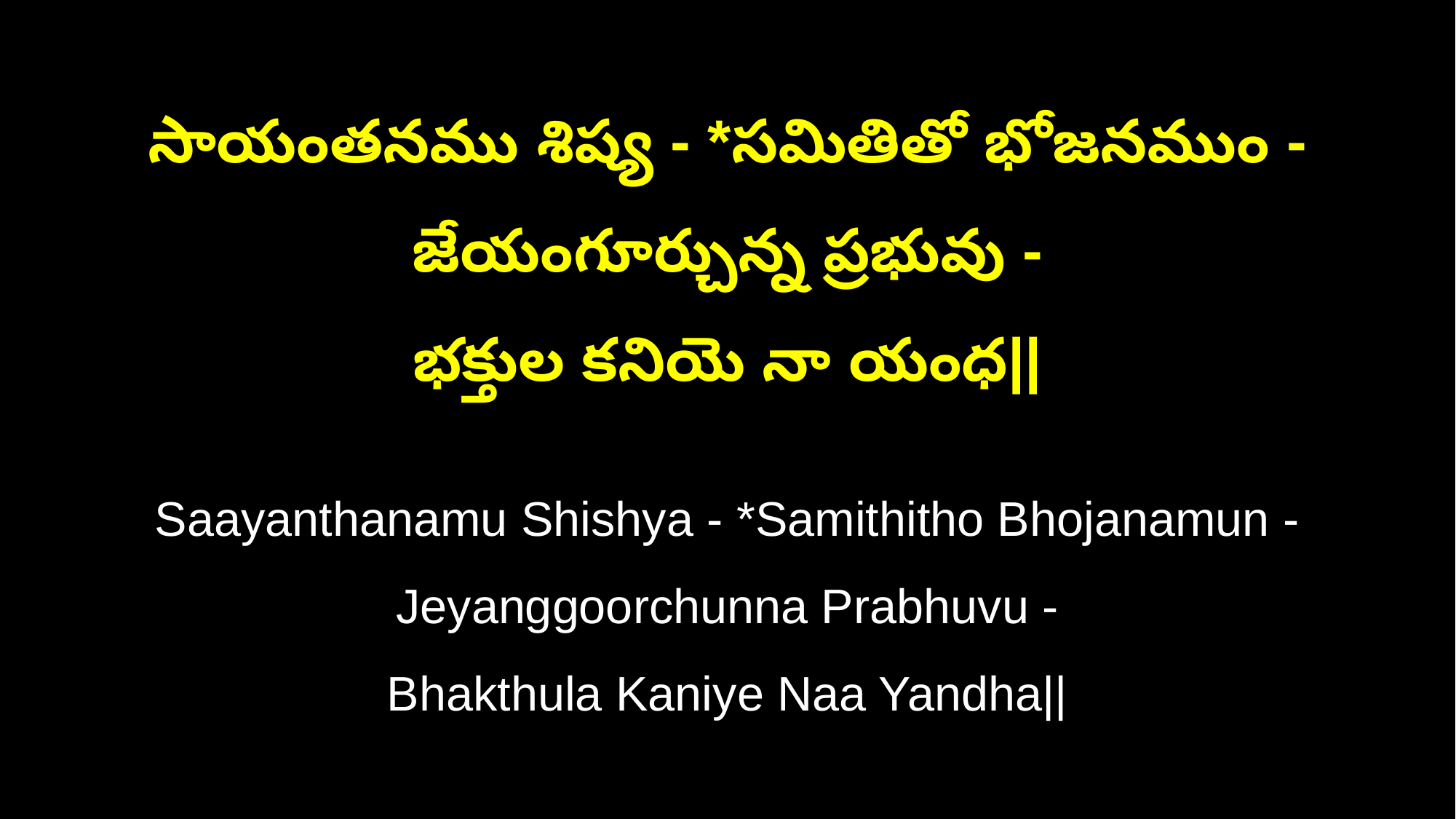

సాయంతనము శిష్య - *సమితితో భోజనముం - జేయంగూర్చున్న ప్రభువు -
భక్తుల కనియె నా యంధ||
Saayanthanamu Shishya - *Samithitho Bhojanamun - Jeyanggoorchunna Prabhuvu -
Bhakthula Kaniye Naa Yandha||